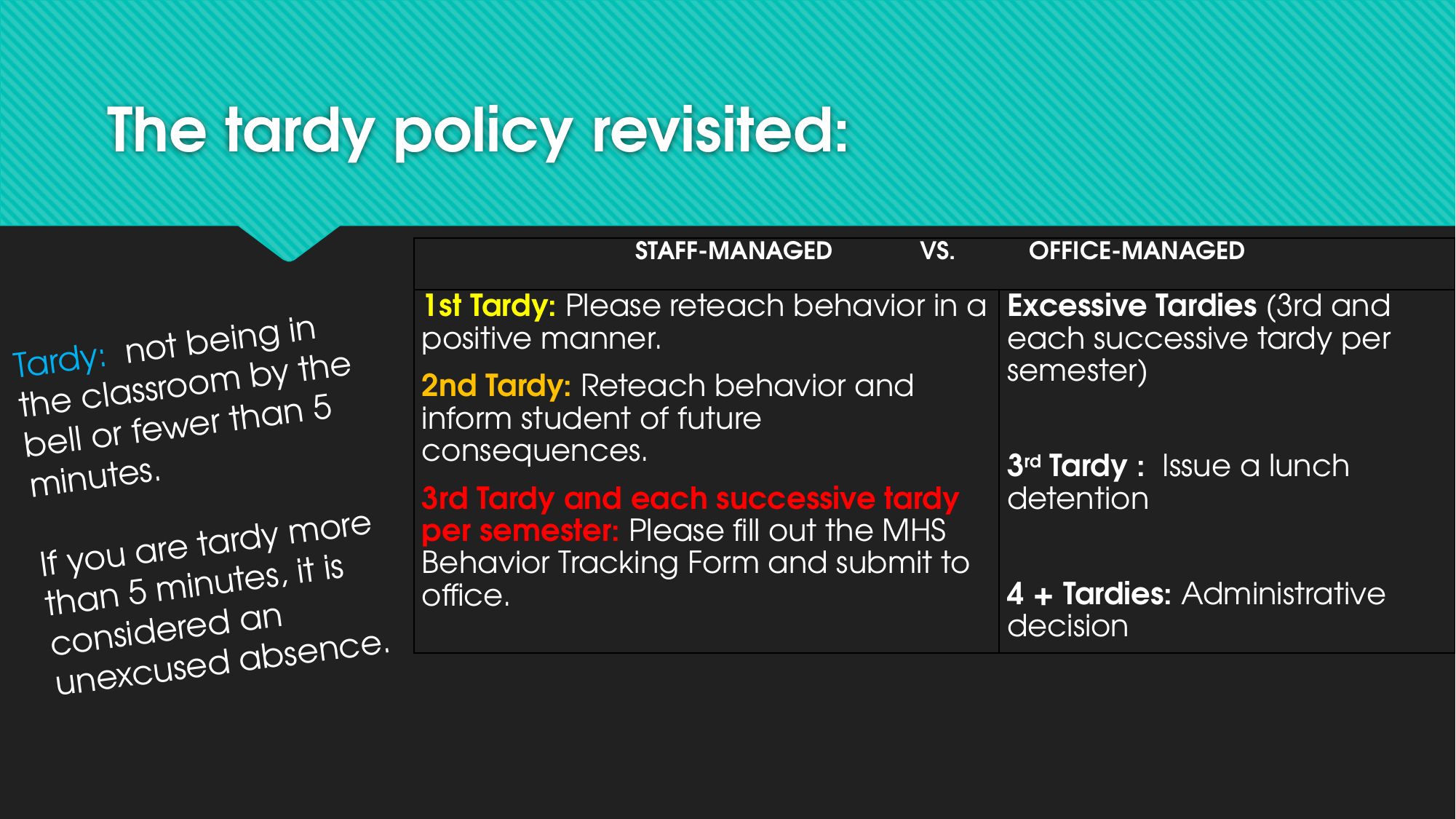

# The tardy policy revisited:
| STAFF-MANAGED VS. OFFICE-MANAGED |  |
| --- | --- |
| 1st Tardy: Please reteach behavior in a positive manner. 2nd Tardy: Reteach behavior and inform student of future consequences. 3rd Tardy and each successive tardy per semester: Please fill out the MHS Behavior Tracking Form and submit to office. | Excessive Tardies (3rd and each successive tardy per semester) 3rd Tardy : Issue a lunch detention 4 + Tardies: Administrative decision |
Tardy:  not being in the classroom by the bell or fewer than 5 minutes.

If you are tardy more than 5 minutes, it is considered an unexcused absence.